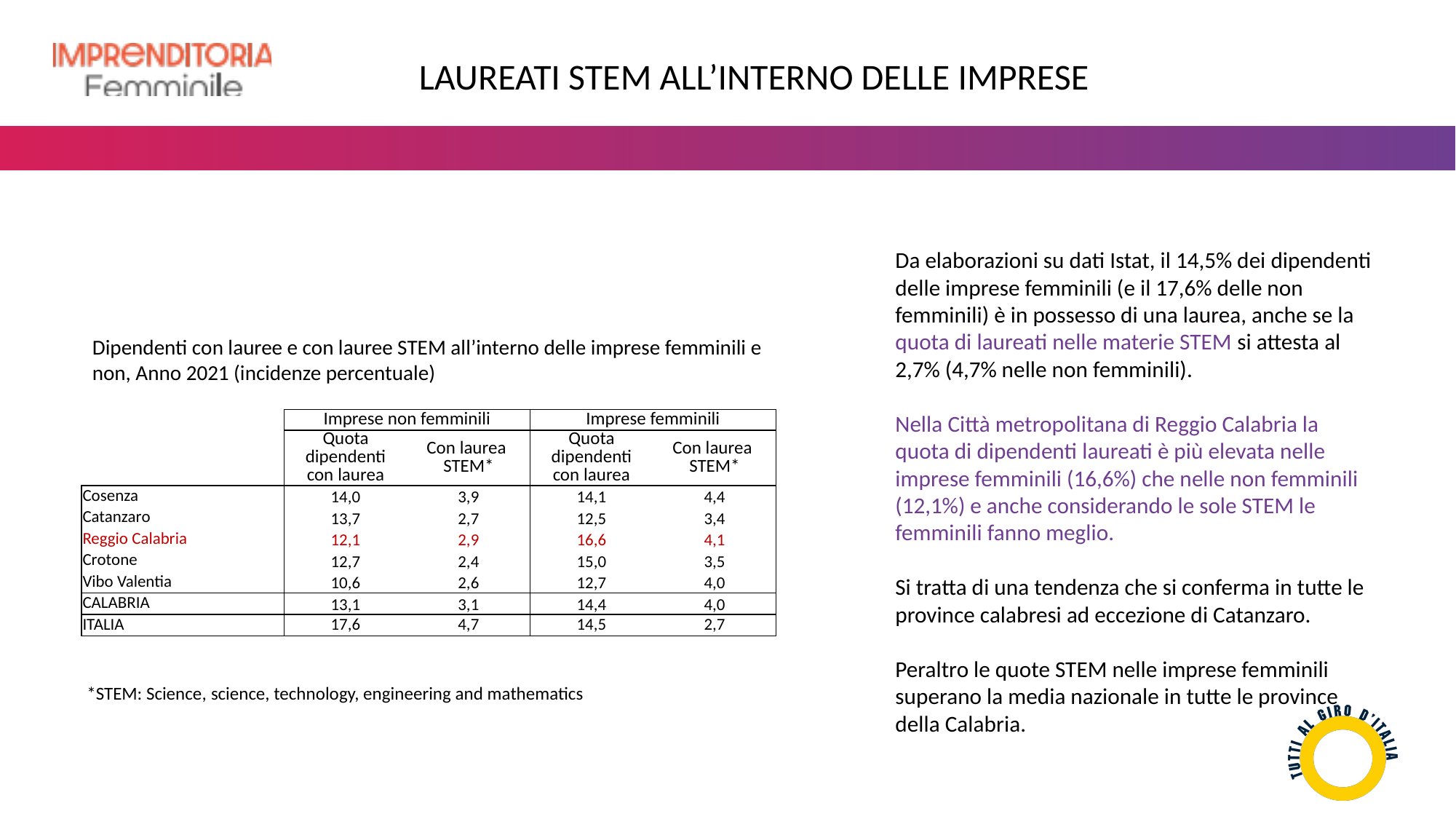

LAUREATI STEM ALL’INTERNO DELLE IMPRESE
Da elaborazioni su dati Istat, il 14,5% dei dipendenti delle imprese femminili (e il 17,6% delle non femminili) è in possesso di una laurea, anche se la quota di laureati nelle materie STEM si attesta al 2,7% (4,7% nelle non femminili).

Nella Città metropolitana di Reggio Calabria la quota di dipendenti laureati è più elevata nelle imprese femminili (16,6%) che nelle non femminili (12,1%) e anche considerando le sole STEM le femminili fanno meglio.

Si tratta di una tendenza che si conferma in tutte le province calabresi ad eccezione di Catanzaro.

Peraltro le quote STEM nelle imprese femminili superano la media nazionale in tutte le province della Calabria.
Dipendenti con lauree e con lauree STEM all’interno delle imprese femminili e non, Anno 2021 (incidenze percentuale)
|  | Imprese non femminili |  | Imprese femminili |  |
| --- | --- | --- | --- | --- |
|  | Quota dipendenti con laurea | Con laurea STEM\* | Quota dipendenti con laurea | Con laurea STEM\* |
| Cosenza | 14,0 | 3,9 | 14,1 | 4,4 |
| Catanzaro | 13,7 | 2,7 | 12,5 | 3,4 |
| Reggio Calabria | 12,1 | 2,9 | 16,6 | 4,1 |
| Crotone | 12,7 | 2,4 | 15,0 | 3,5 |
| Vibo Valentia | 10,6 | 2,6 | 12,7 | 4,0 |
| CALABRIA | 13,1 | 3,1 | 14,4 | 4,0 |
| ITALIA | 17,6 | 4,7 | 14,5 | 2,7 |
*STEM: Science, science, technology, engineering and mathematics